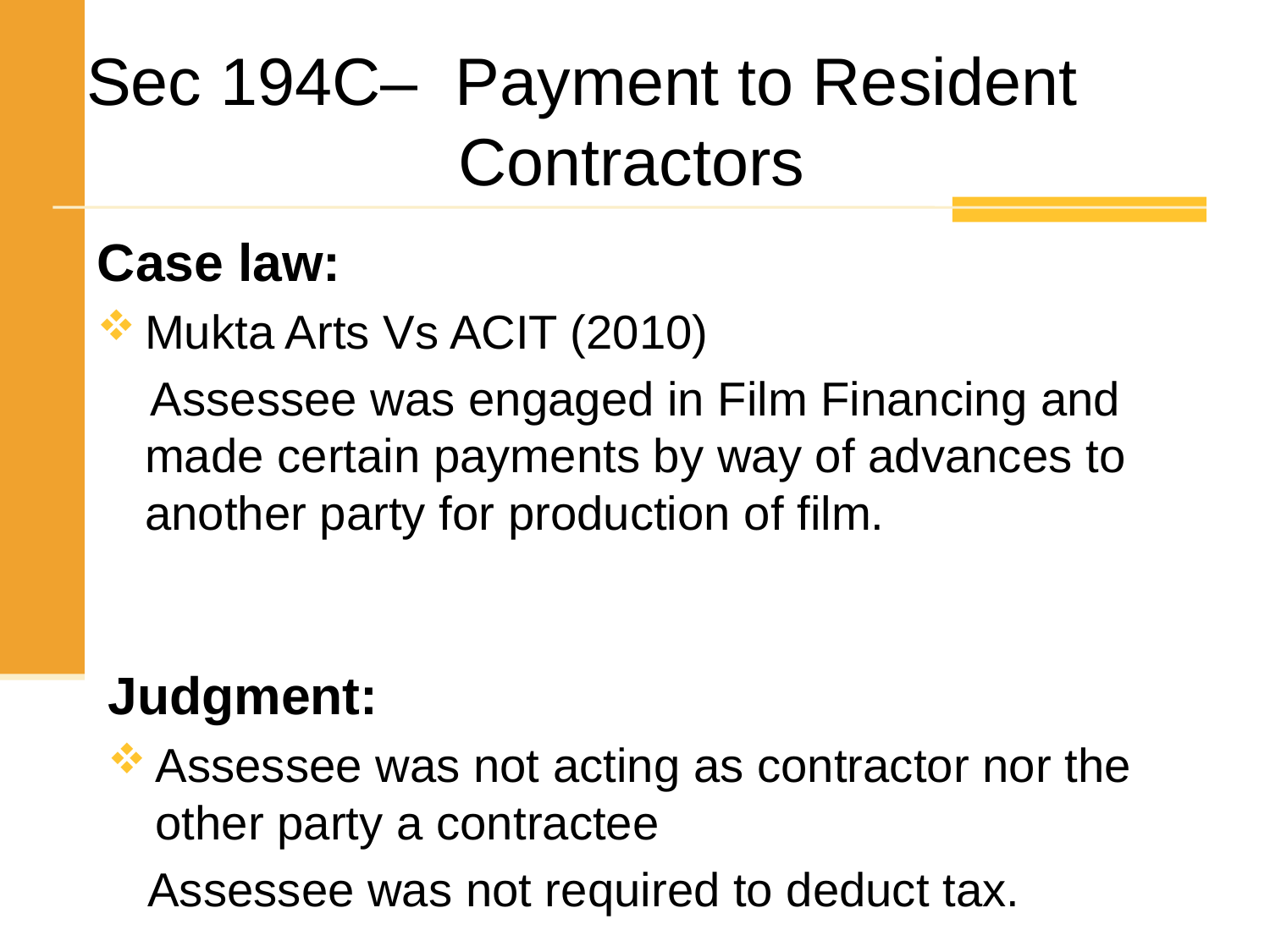

Sec 194C–  Payment to Resident
                    Contractors
Case law:
Mukta Arts Vs ACIT (2010)
    Assessee was engaged in Film Financing and made certain payments by way of advances to another party for production of film.
Judgment:
Assessee was not acting as contractor nor the other party a contractee
   Assessee was not required to deduct tax.